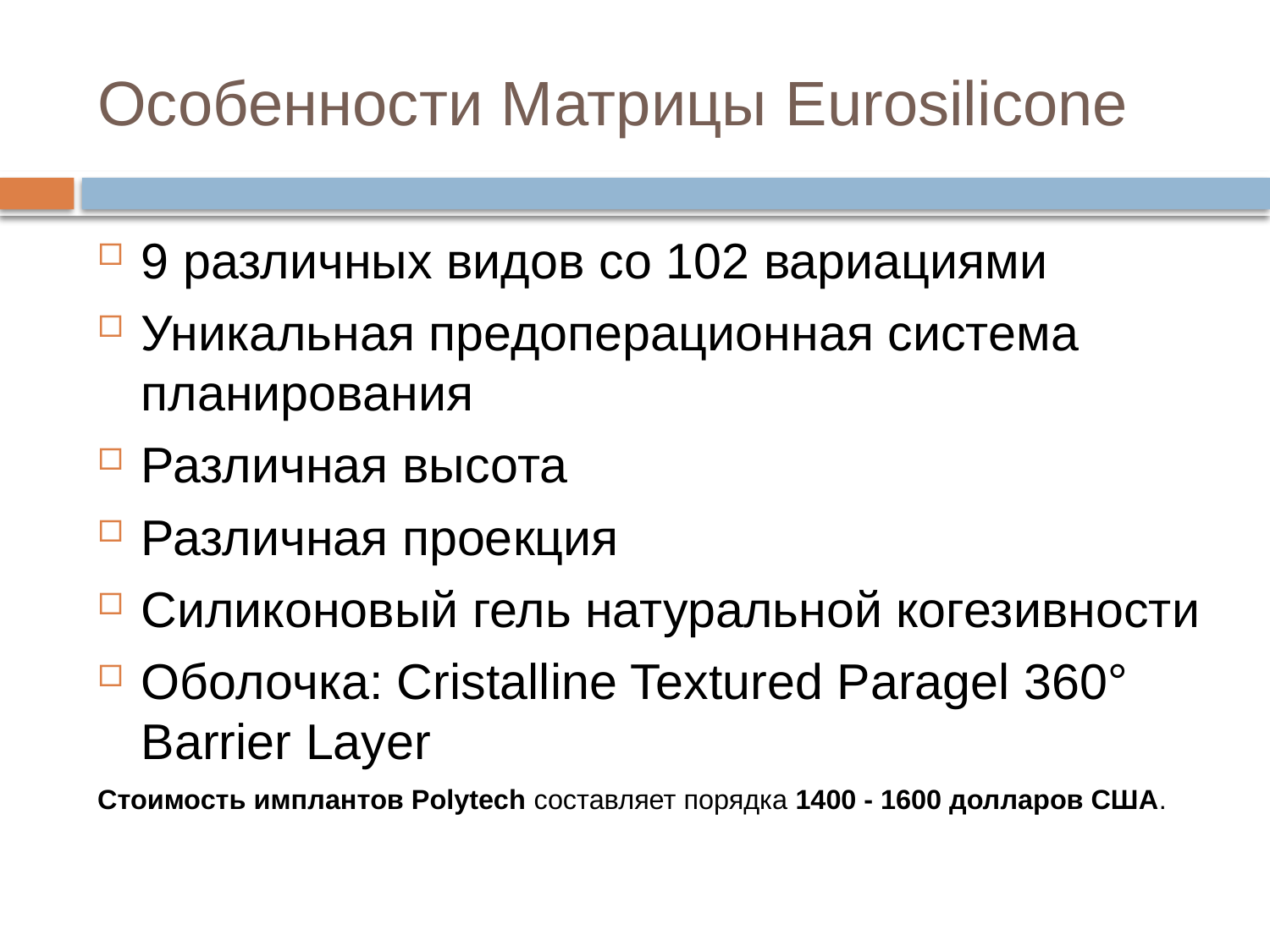

# Особенности Матрицы Eurosilicone
9 различных видов со 102 вариациями
Уникальная предоперационная система планирования
Различная высота
Различная проекция
Силиконовый гель натуральной когезивности
Оболочка: Cristalline Textured Paragel 360° Barrier Layer
Стоимость имплантов Polytech составляет порядка 1400 - 1600 долларов США.